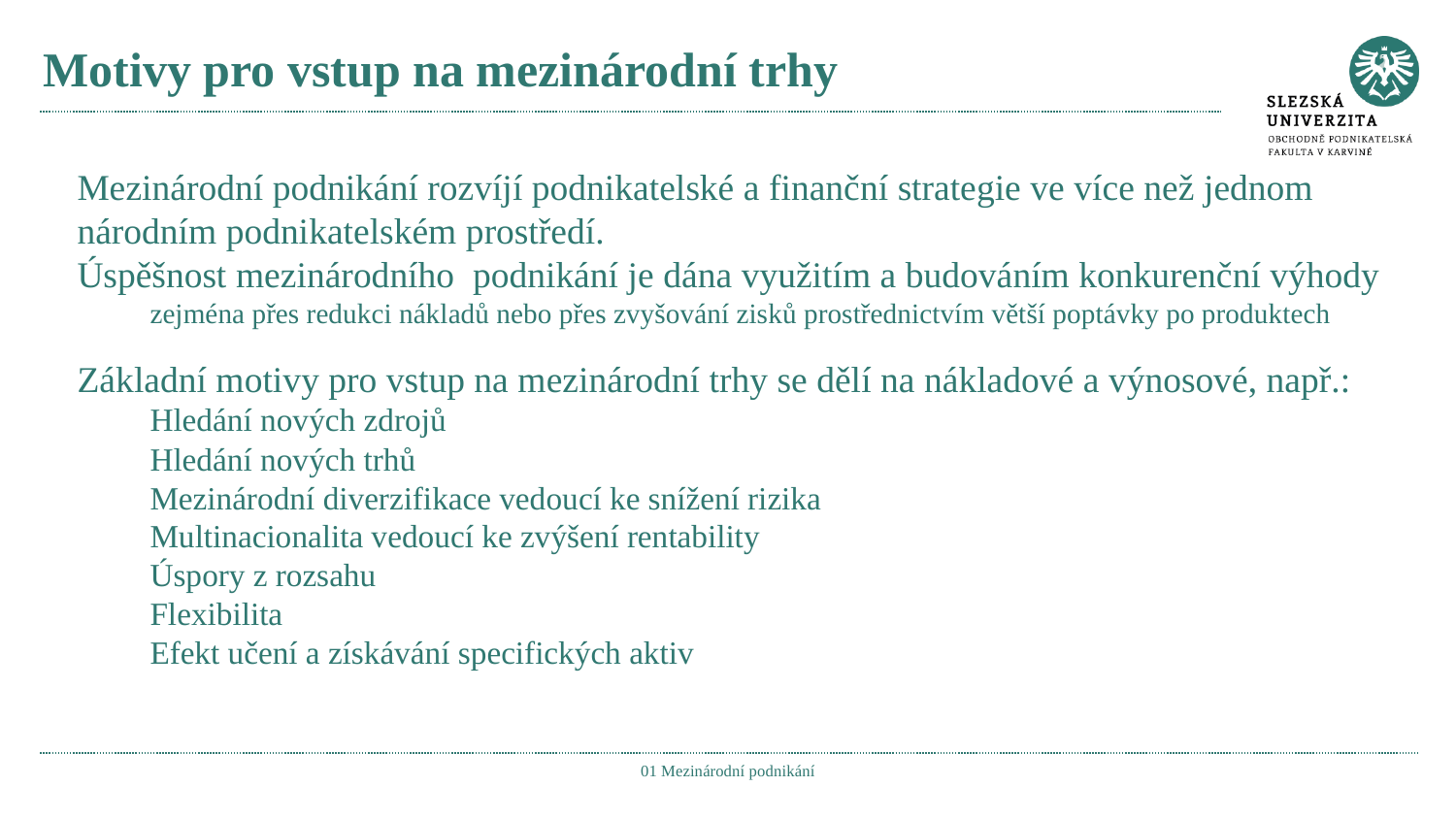

# Motivy pro vstup na mezinárodní trhy
Mezinárodní podnikání rozvíjí podnikatelské a finanční strategie ve více než jednom národním podnikatelském prostředí.
Úspěšnost mezinárodního  podnikání je dána využitím a budováním konkurenční výhody
zejména přes redukci nákladů nebo přes zvyšování zisků prostřednictvím větší poptávky po produktech

Základní motivy pro vstup na mezinárodní trhy se dělí na nákladové a výnosové, např.:
Hledání nových zdrojů
Hledání nových trhů
Mezinárodní diverzifikace vedoucí ke snížení rizika
Multinacionalita vedoucí ke zvýšení rentability
Úspory z rozsahu
Flexibilita
Efekt učení a získávání specifických aktiv
01 Mezinárodní podnikání